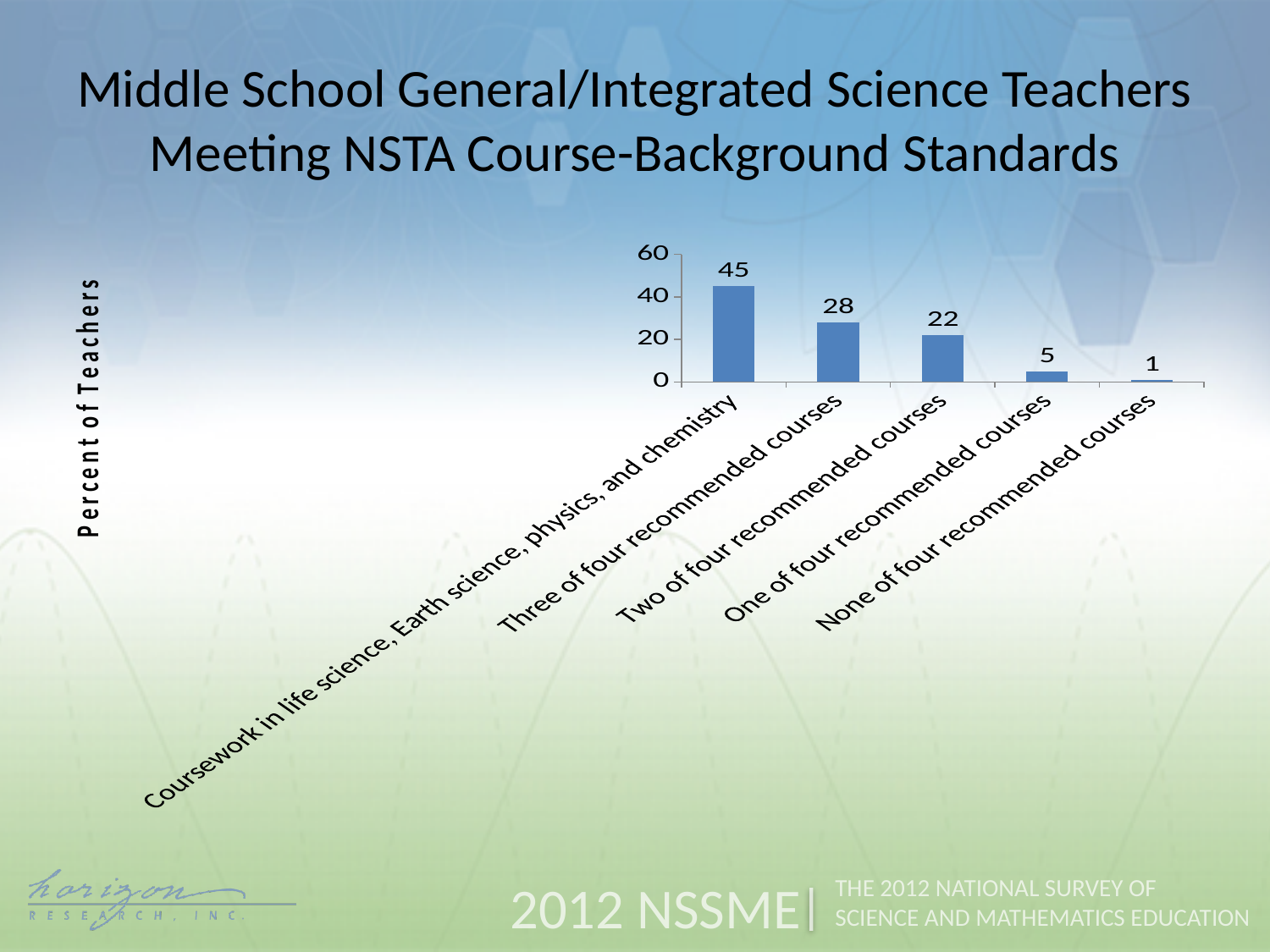

Middle School General/Integrated Science Teachers Meeting NSTA Course-Background Standards

### Chart

| Category | Middle |
|---|---|
| Coursework in life science, Earth science, physics, and chemistry | 45.0 |
| Three of four recommended courses | 28.0 |
| Two of four recommended courses | 22.0 |
| One of four recommended courses | 5.0 |
| None of four recommended courses | 1.0 |